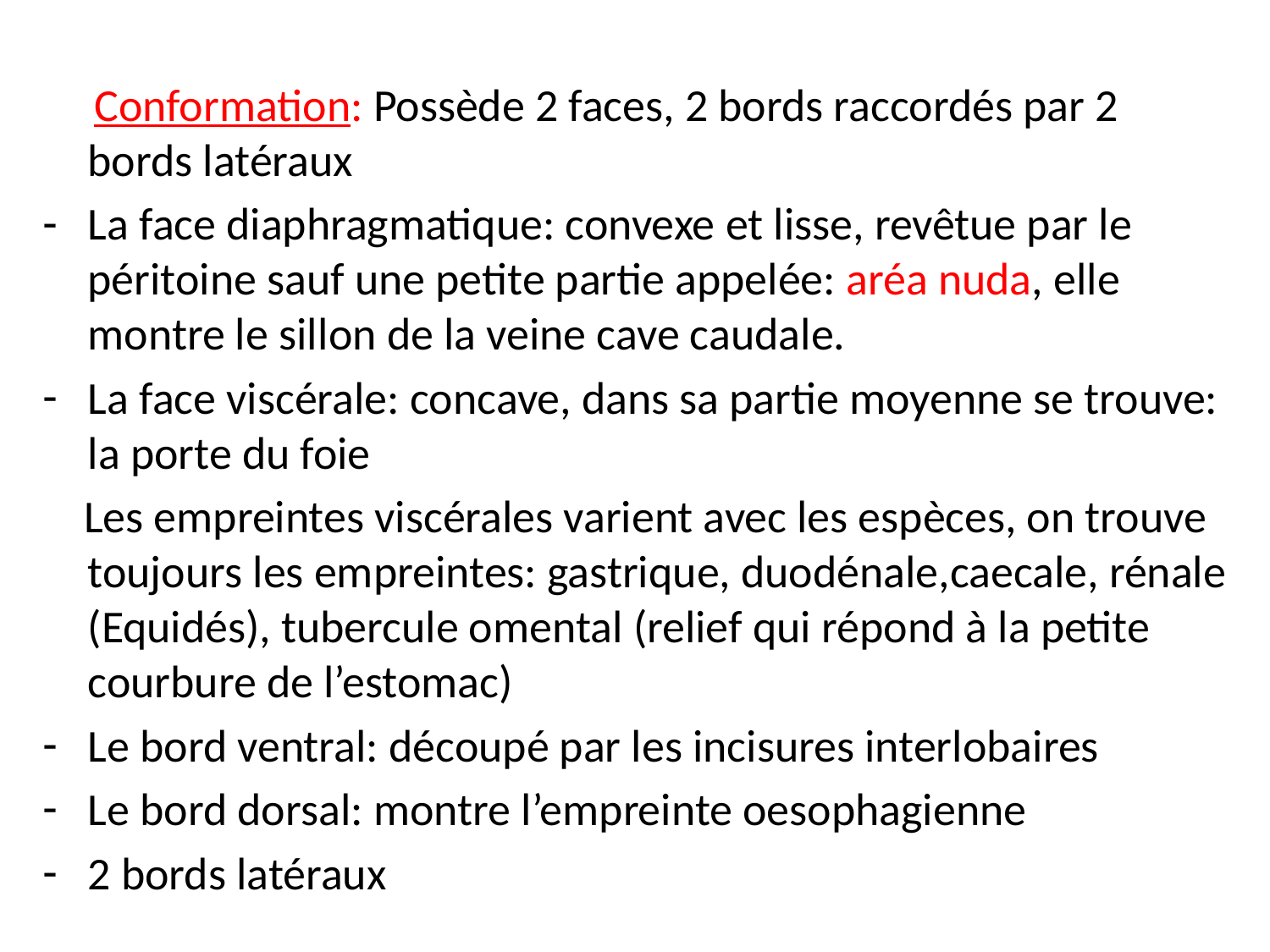

#
     Conformation: Possède 2 faces, 2 bords raccordés par 2 bords latéraux
La face diaphragmatique: convexe et lisse, revêtue par le péritoine sauf une petite partie appelée: aréa nuda, elle montre le sillon de la veine cave caudale.
La face viscérale: concave, dans sa partie moyenne se trouve: la porte du foie
    Les empreintes viscérales varient avec les espèces, on trouve toujours les empreintes: gastrique, duodénale,caecale, rénale (Equidés), tubercule omental (relief qui répond à la petite courbure de l’estomac)
Le bord ventral: découpé par les incisures interlobaires
Le bord dorsal: montre l’empreinte oesophagienne
2 bords latéraux